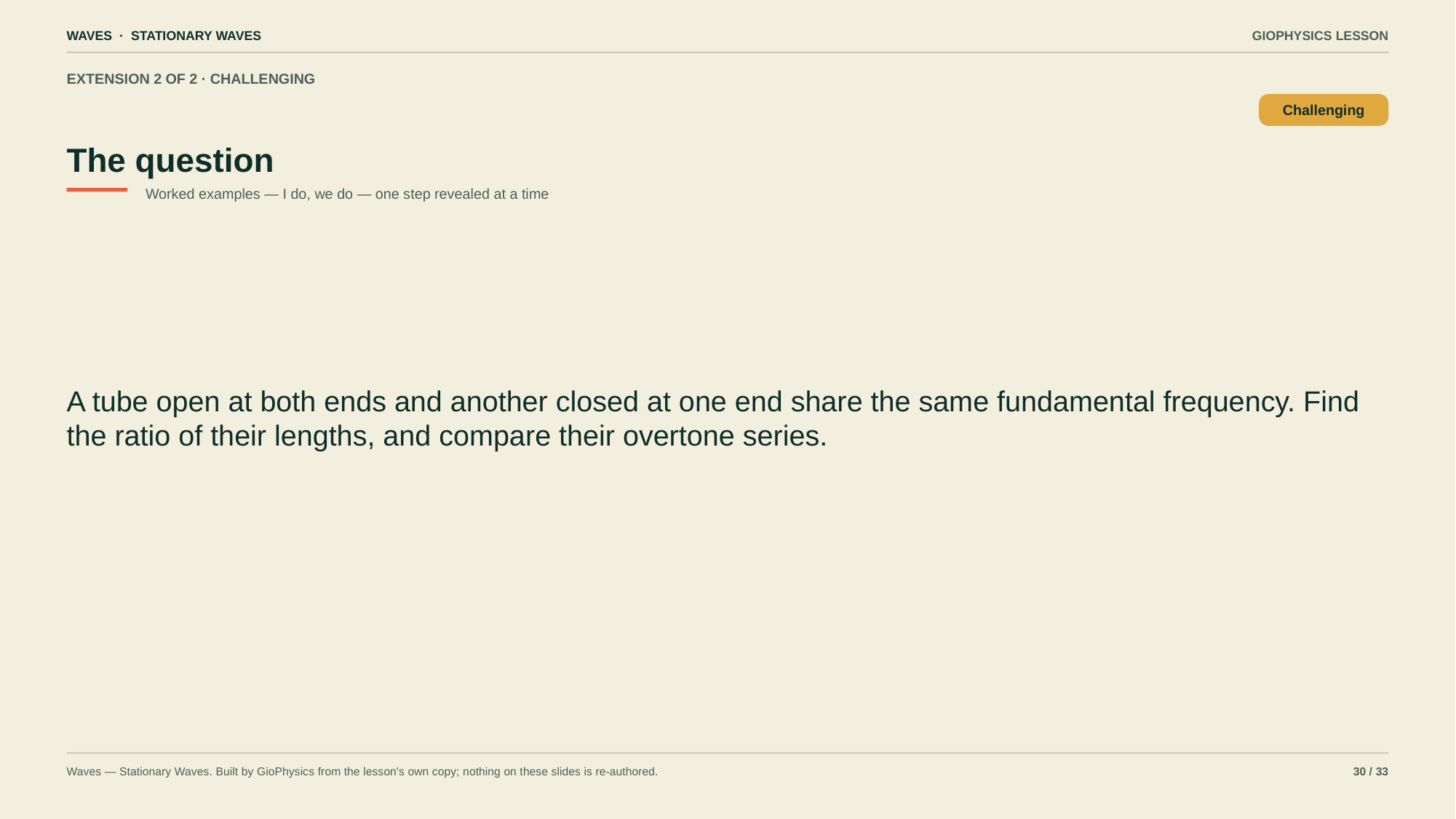

WAVES  ·  STATIONARY WAVES
GIOPHYSICS LESSON

EXTENSION 2 OF 2 · CHALLENGING
The question

Challenging
Worked examples — I do, we do — one step revealed at a time

A tube open at both ends and another closed at one end share the same fundamental frequency. Find the ratio of their lengths, and compare their overtone series.

Waves — Stationary Waves. Built by GioPhysics from the lesson's own copy; nothing on these slides is re-authored.
30 / 33